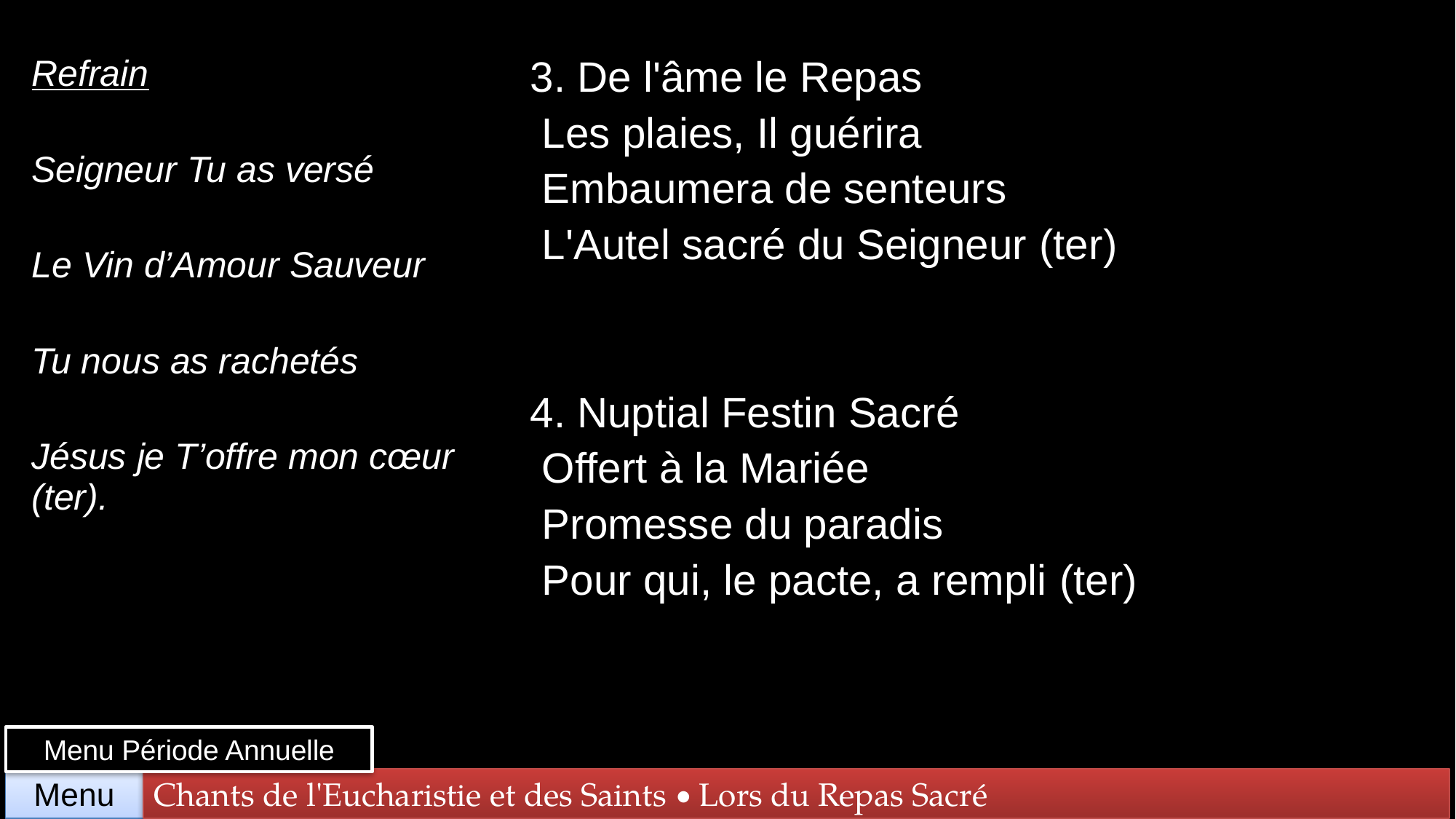

| Refrain Seigneur Tu as versé Le Vin d’Amour Sauveur Tu nous as rachetés Jésus je T’offre mon cœur (ter). | 3. De l'âme le Repas Les plaies, Il guérira Embaumera de senteurs L'Autel sacré du Seigneur (ter) |
| --- | --- |
|  | 4. Nuptial Festin Sacré Offert à la Mariée Promesse du paradis Pour qui, le pacte, a rempli (ter) |

Menu Période Annuelle
Chants de l'Eucharistie et des Saints • Lors du Repas Sacré
Menu